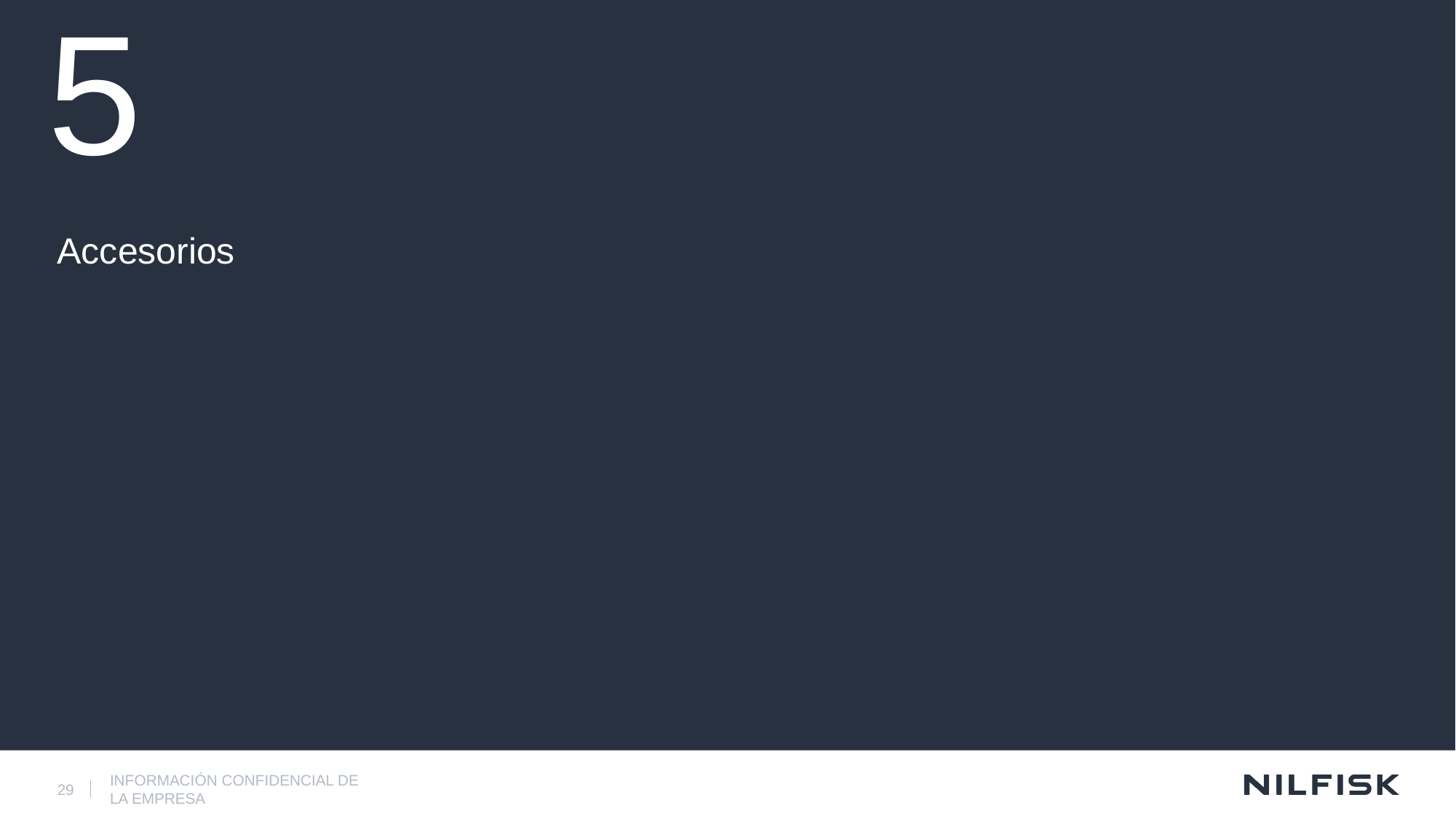

# 5
Accesorios
29
INFORMACIÓN CONFIDENCIAL DE LA EMPRESA